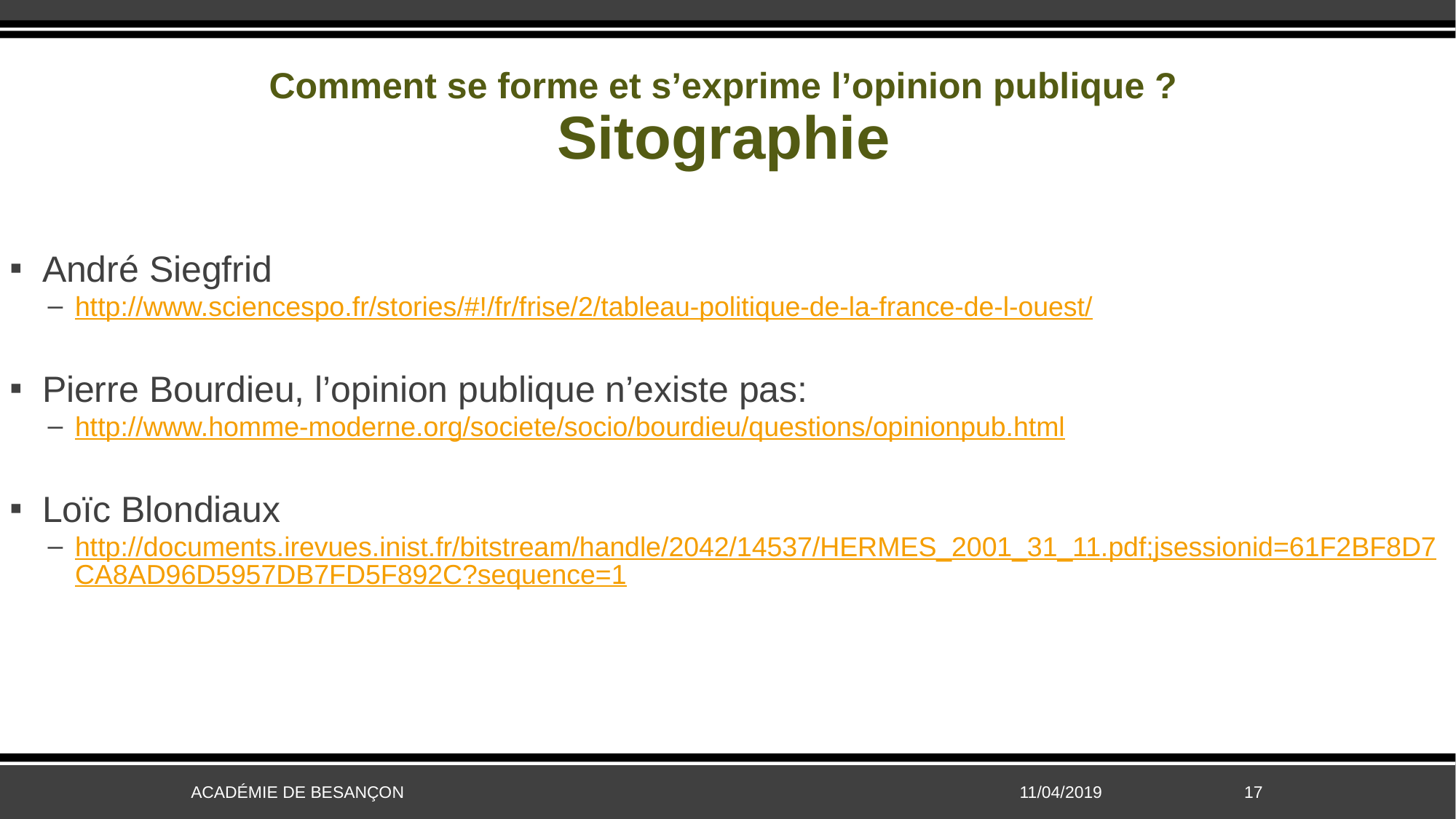

# Comment se forme et s’exprime l’opinion publique ? Sitographie
André Siegfrid
http://www.sciencespo.fr/stories/#!/fr/frise/2/tableau-politique-de-la-france-de-l-ouest/

Pierre Bourdieu, l’opinion publique n’existe pas:
http://www.homme-moderne.org/societe/socio/bourdieu/questions/opinionpub.html

Loïc Blondiaux
http://documents.irevues.inist.fr/bitstream/handle/2042/14537/HERMES_2001_31_11.pdf;jsessionid=61F2BF8D7CA8AD96D5957DB7FD5F892C?sequence=1

Académie de Besançon
11/04/2019
17